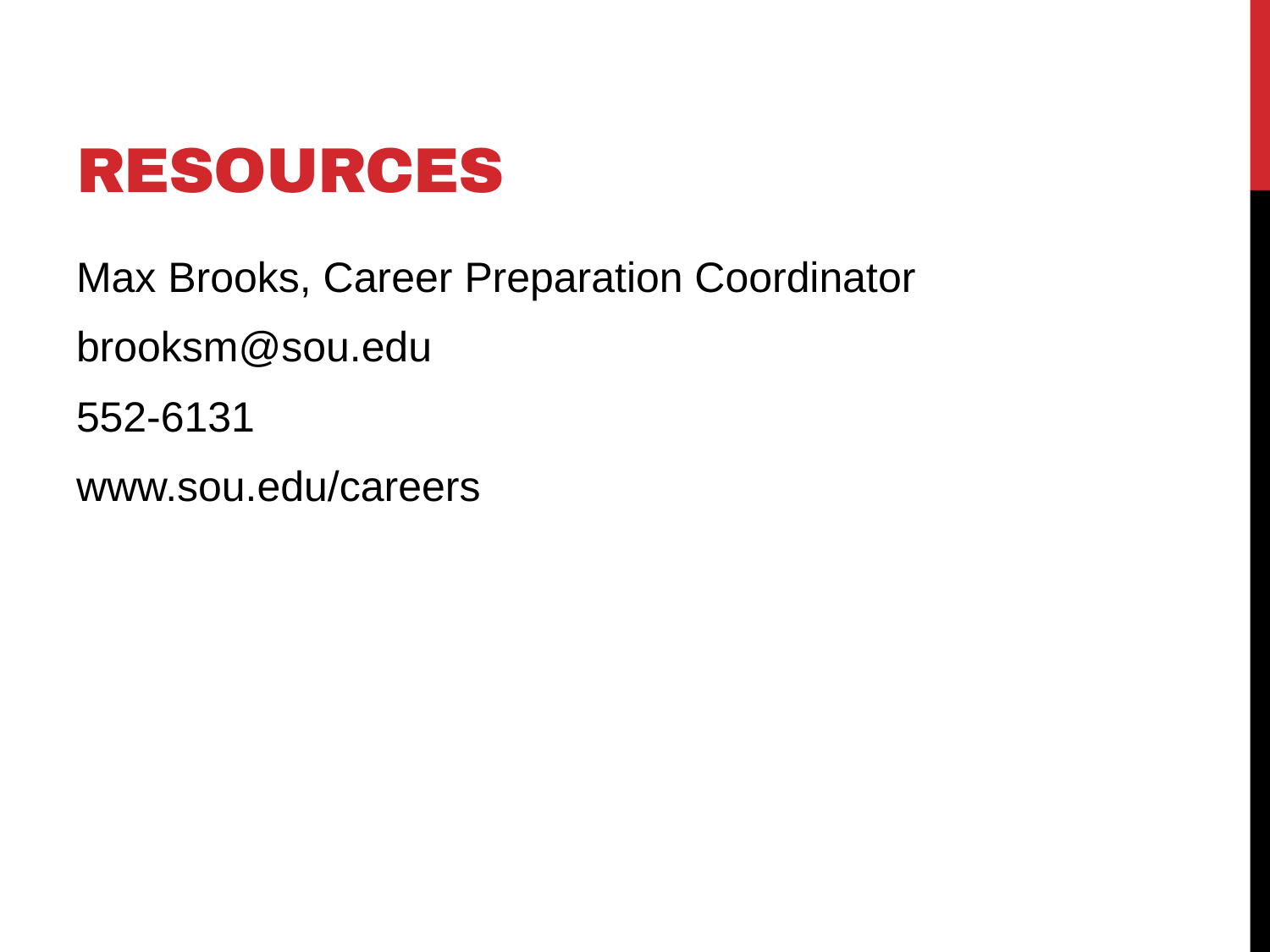

# resources
Max Brooks, Career Preparation Coordinator
brooksm@sou.edu
552-6131
www.sou.edu/careers